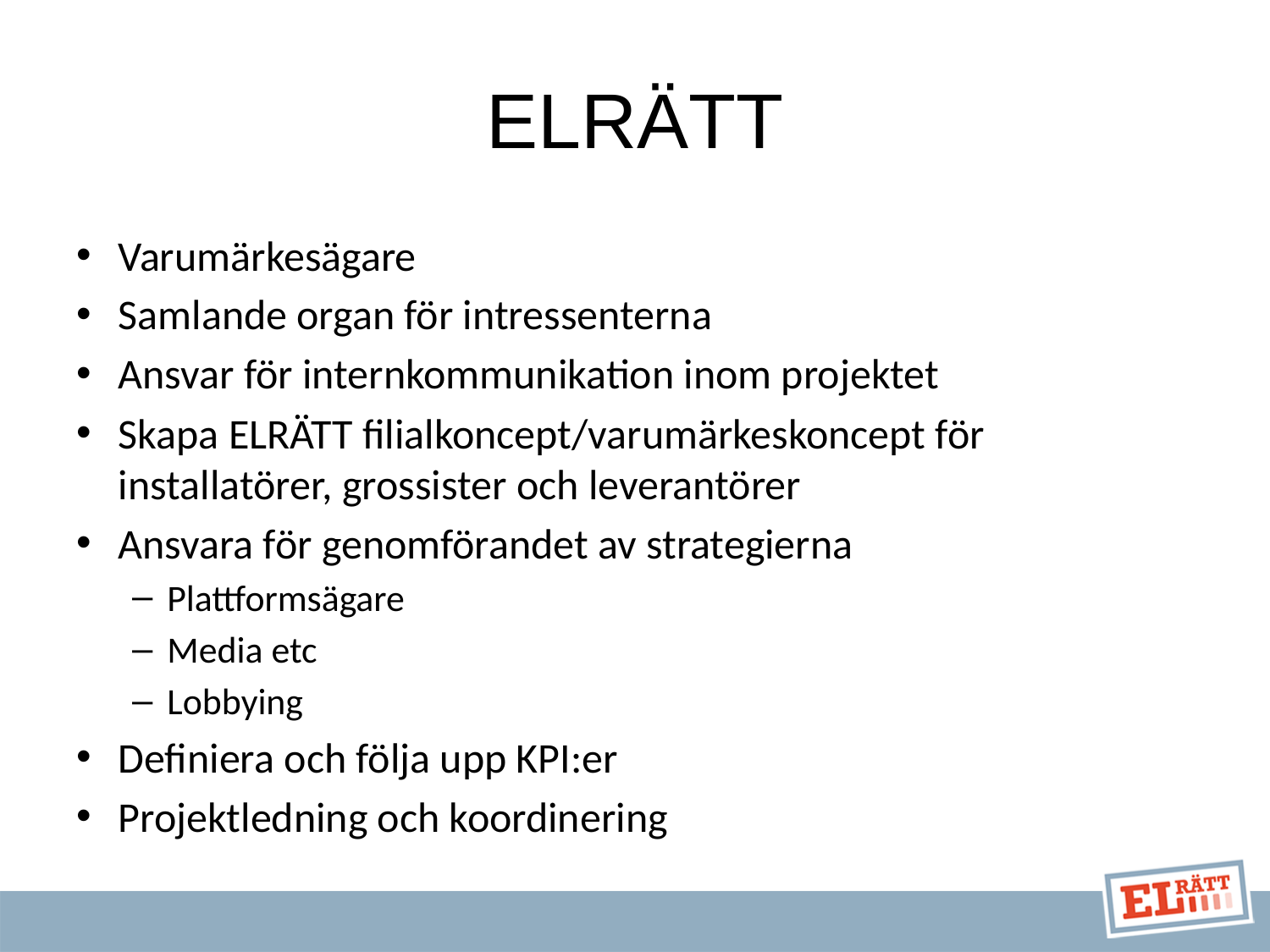

# ELRÄTT
Varumärkesägare
Samlande organ för intressenterna
Ansvar för internkommunikation inom projektet
Skapa ELRÄTT filialkoncept/varumärkeskoncept för installatörer, grossister och leverantörer
Ansvara för genomförandet av strategierna
Plattformsägare
Media etc
Lobbying
Definiera och följa upp KPI:er
Projektledning och koordinering